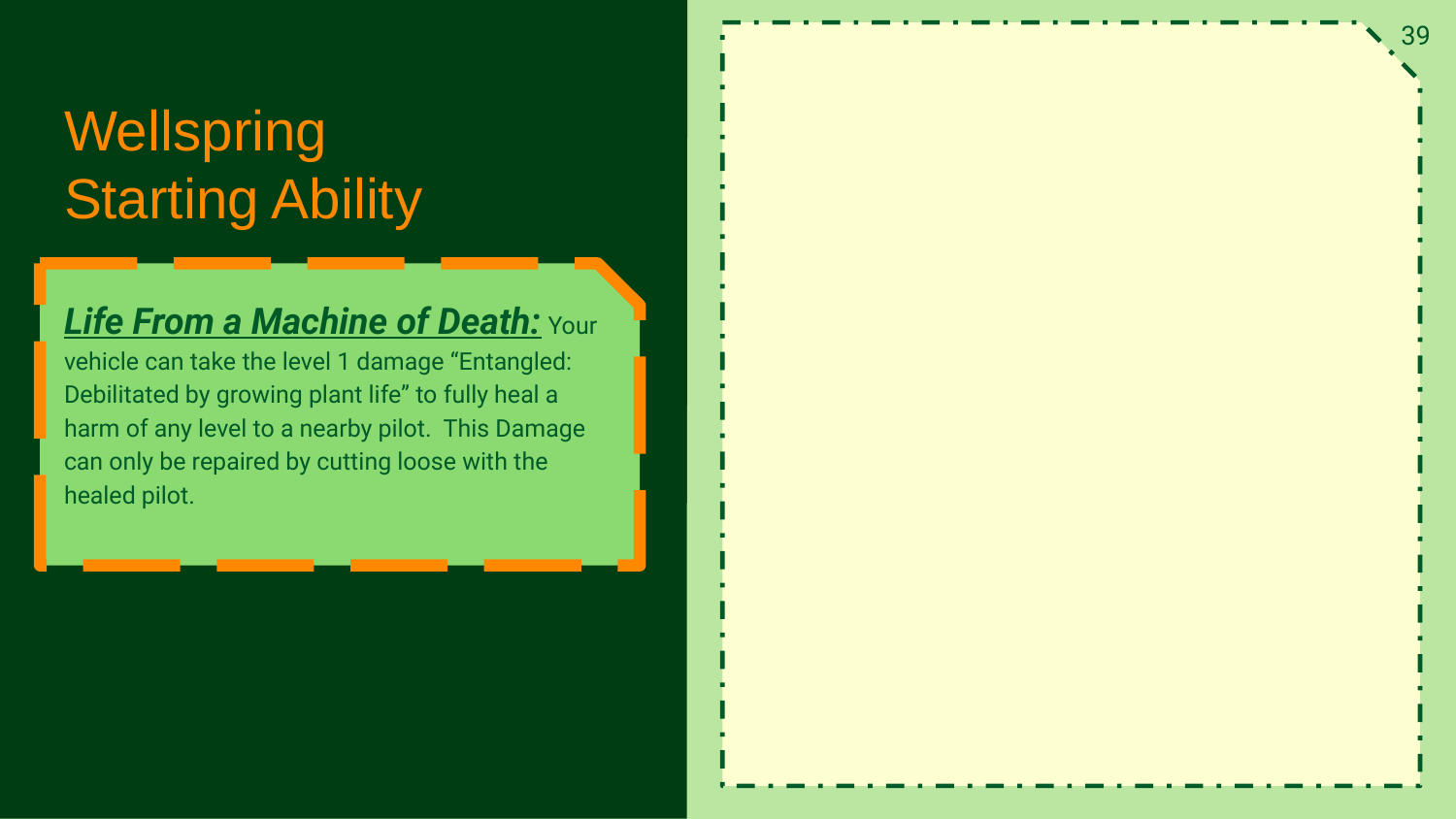

39

# Wellspring
Starting Ability
Life From a Machine of Death: Your vehicle can take the level 1 damage “Entangled: Debilitated by growing plant life” to fully heal a harm of any level to a nearby pilot.  This Damage can only be repaired by cutting loose with the healed pilot.